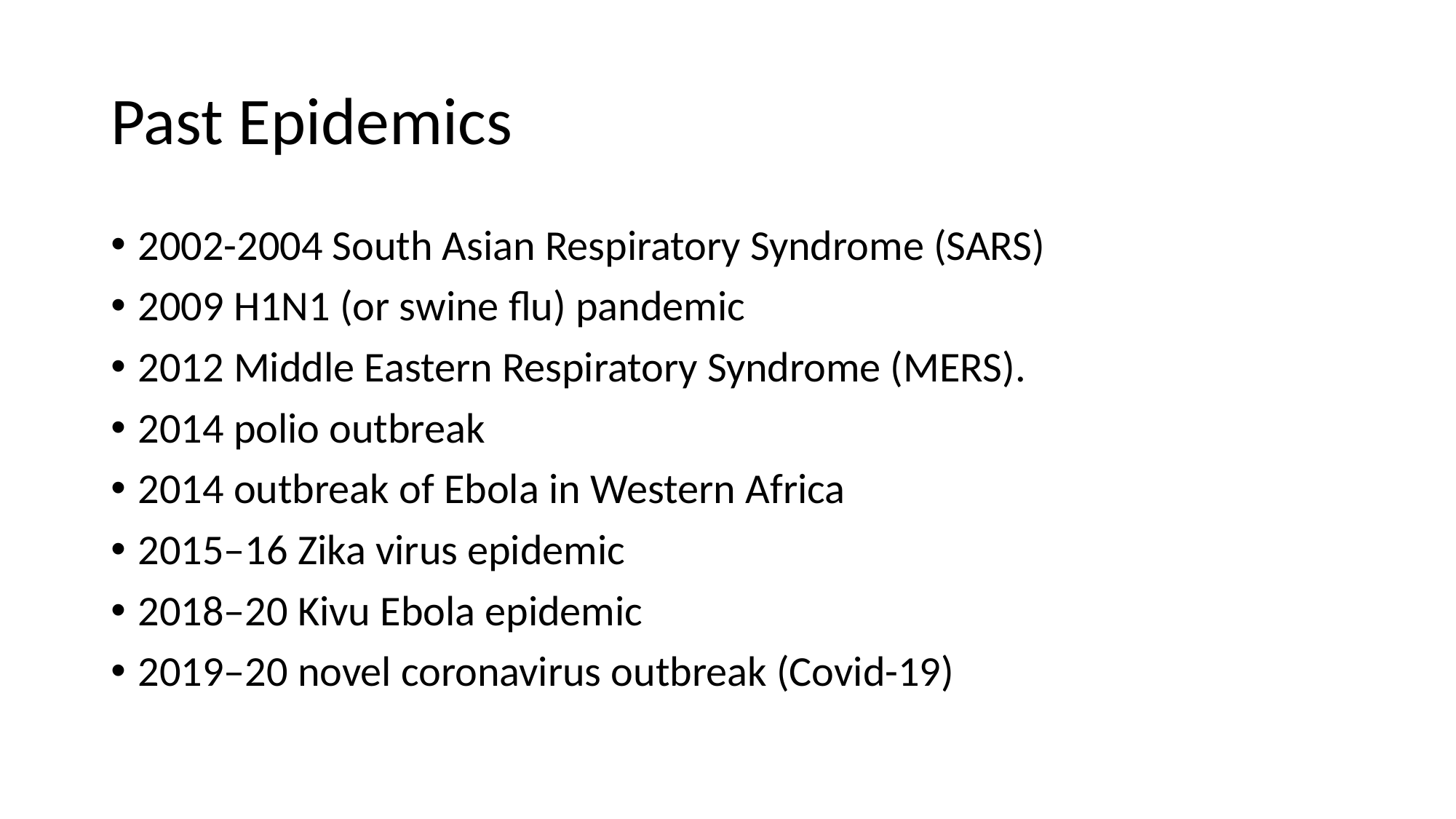

# Past Epidemics
2002-2004 South Asian Respiratory Syndrome (SARS)
2009 H1N1 (or swine flu) pandemic
2012 Middle Eastern Respiratory Syndrome (MERS).
2014 polio outbreak
2014 outbreak of Ebola in Western Africa
2015–16 Zika virus epidemic
2018–20 Kivu Ebola epidemic
2019–20 novel coronavirus outbreak (Covid-19)